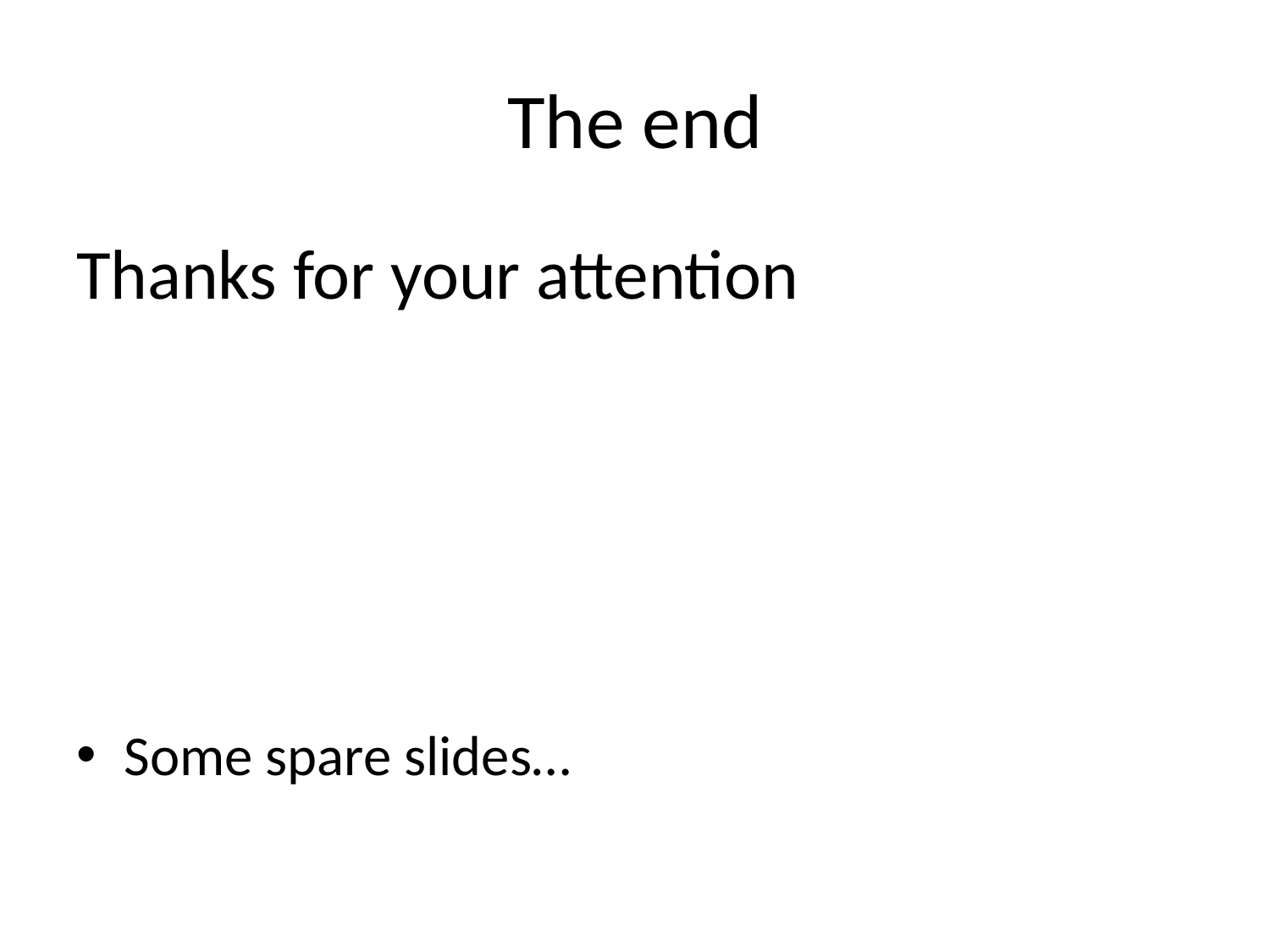

# The end
Thanks for your attention

Some spare slides…